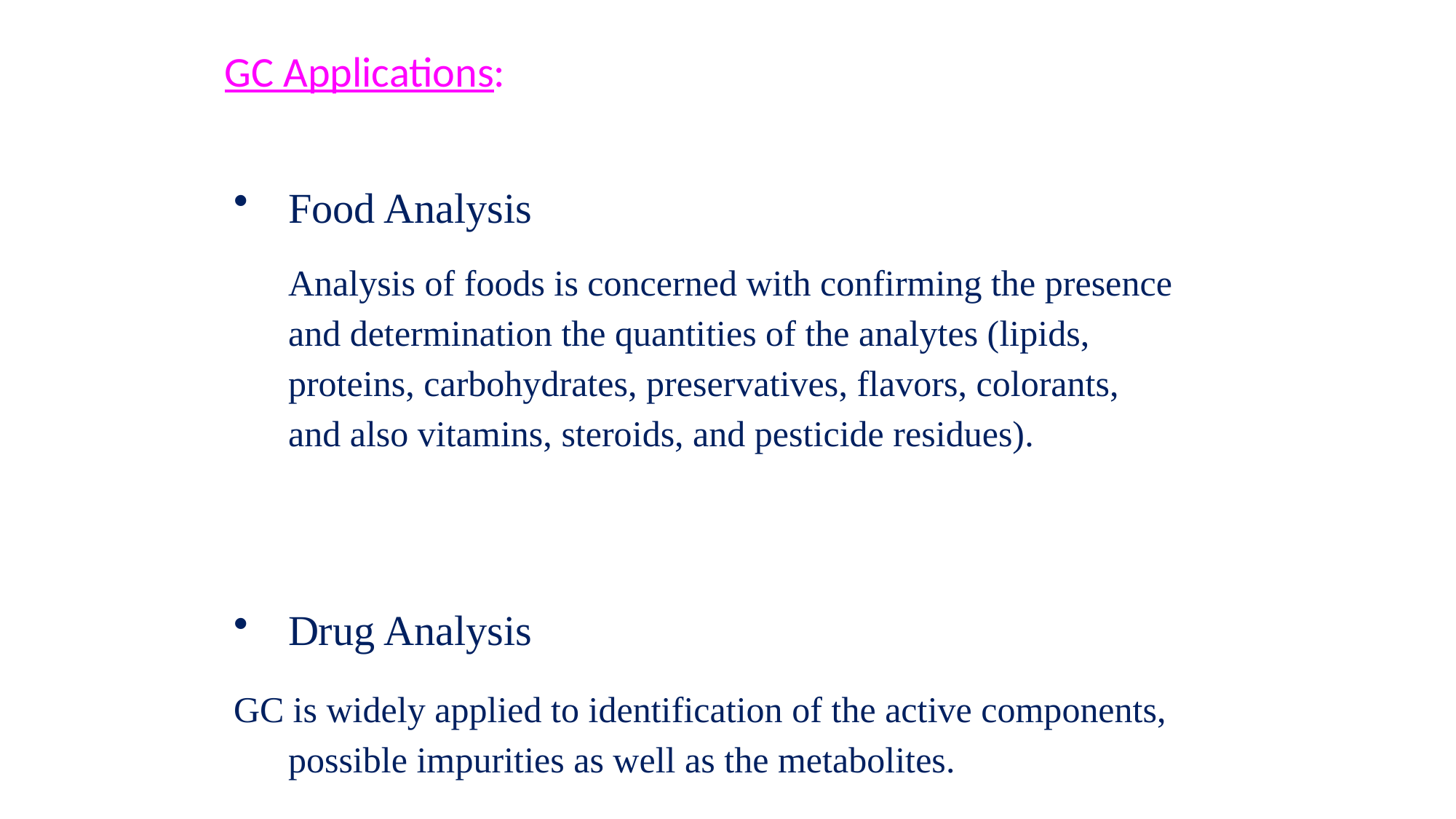

GC Applications:
Food Analysis

	Analysis of foods is concerned with confirming the presence
	and determination the quantities of the analytes (lipids,
	proteins, carbohydrates, preservatives, flavors, colorants,
	and also vitamins, steroids, and pesticide residues).
Drug Analysis

GC is widely applied to identification of the active components, possible impurities as well as the metabolites.